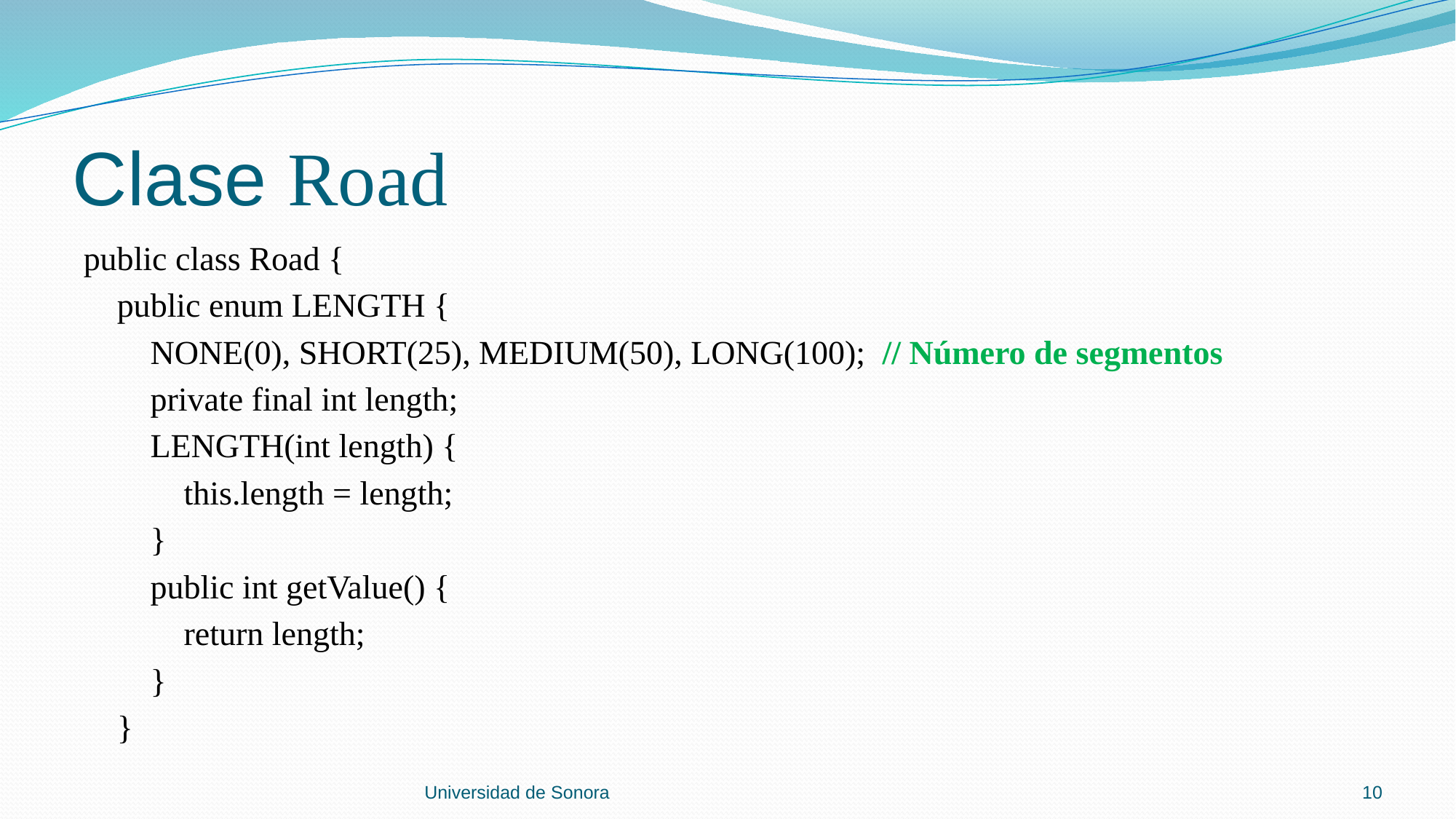

# Clase Road
public class Road {
    public enum LENGTH {
        NONE(0), SHORT(25), MEDIUM(50), LONG(100);  // Número de segmentos
        private final int length;
        LENGTH(int length) {
            this.length = length;
        }
        public int getValue() {
            return length;
        }
    }

Universidad de Sonora
10